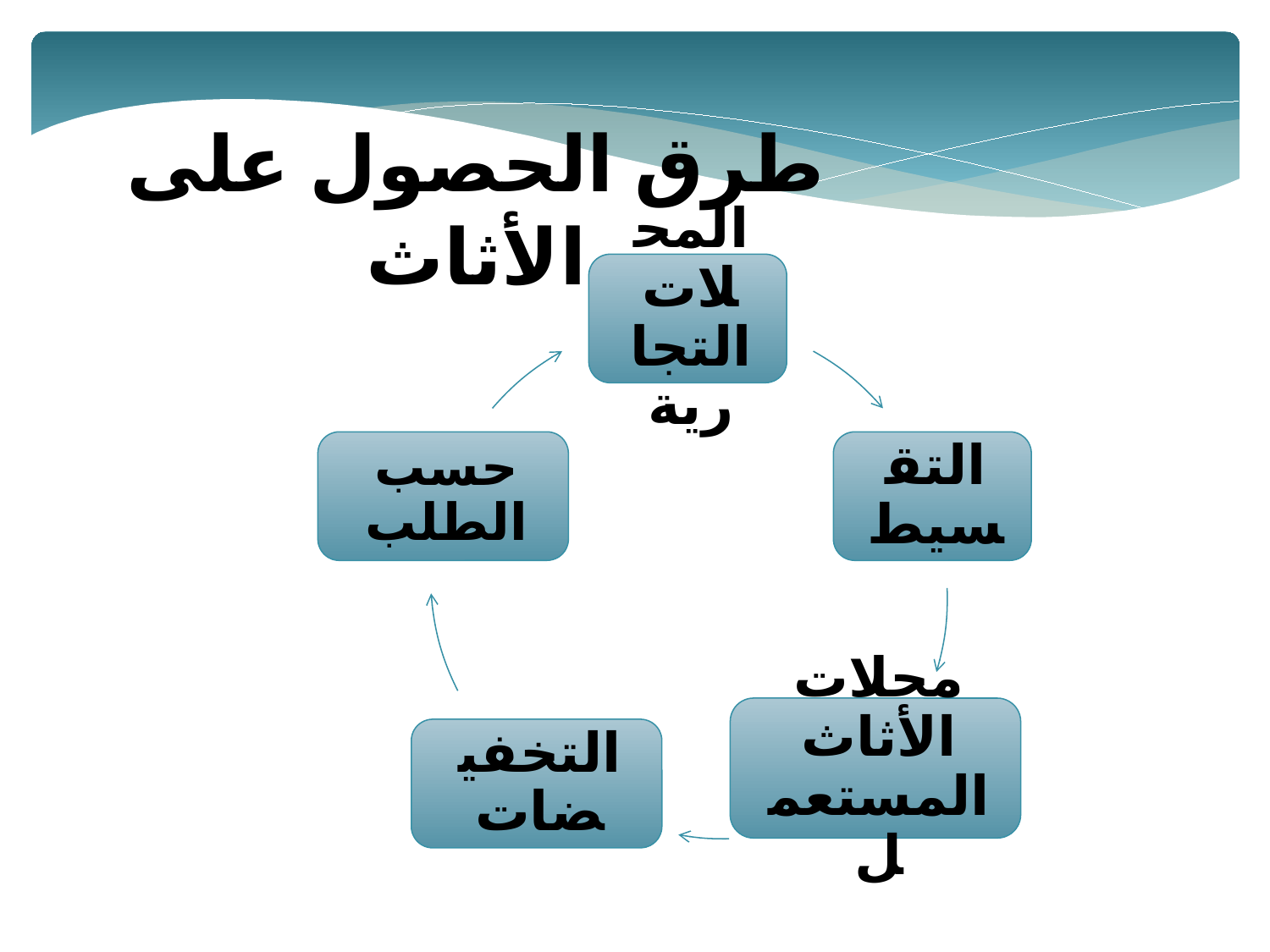

طرق الحصول على الأثاث

المحلات التجارية
التقسيط
محلات الأثاث المستعمل
التخفيضات
حسب الطلب